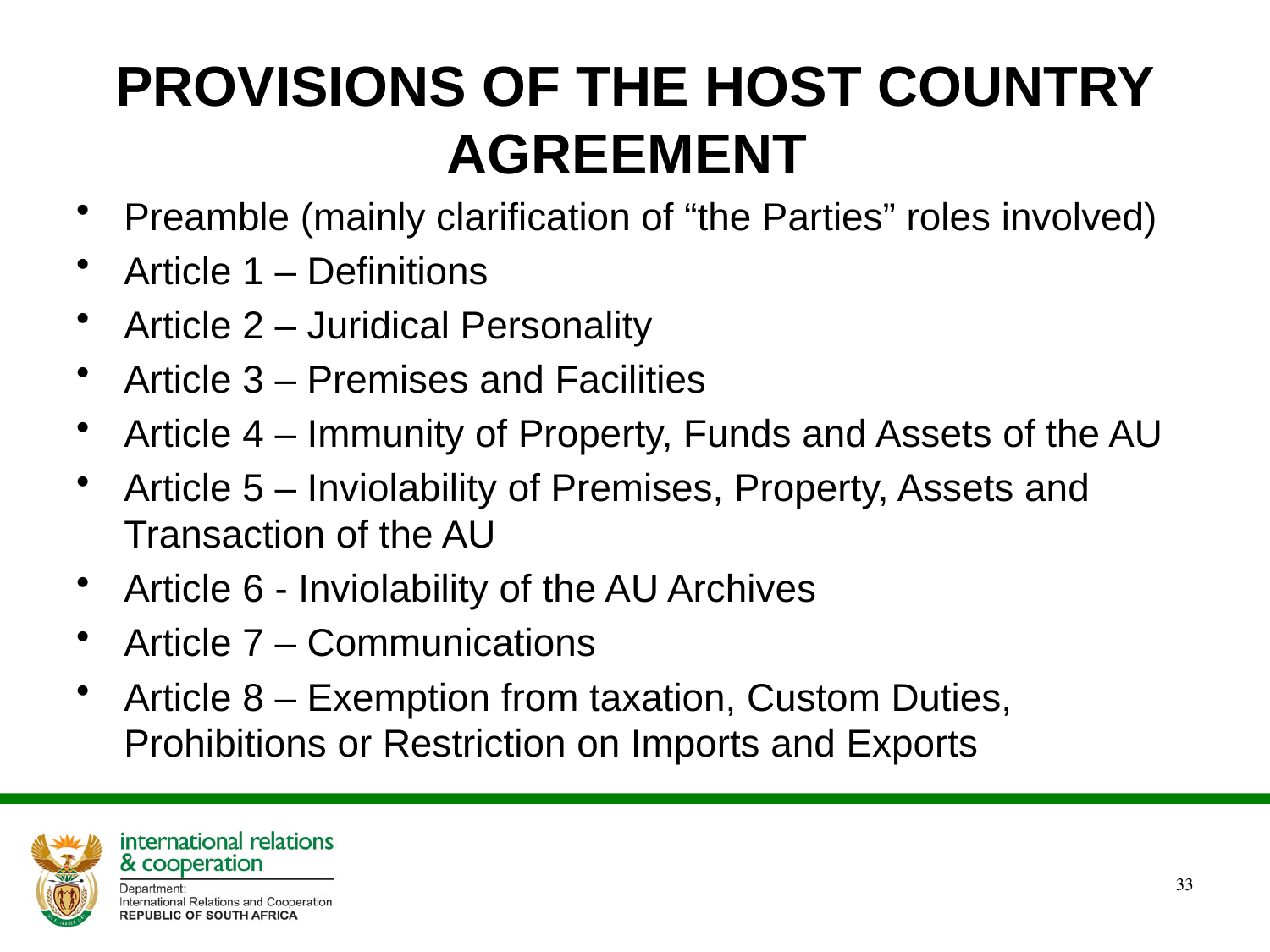

# Provisions of the Host Country Agreement
Preamble (mainly clarification of “the Parties” roles involved)
Article 1 – Definitions
Article 2 – Juridical Personality
Article 3 – Premises and Facilities
Article 4 – Immunity of Property, Funds and Assets of the AU
Article 5 – Inviolability of Premises, Property, Assets and Transaction of the AU
Article 6 - Inviolability of the AU Archives
Article 7 – Communications
Article 8 – Exemption from taxation, Custom Duties, Prohibitions or Restriction on Imports and Exports

33